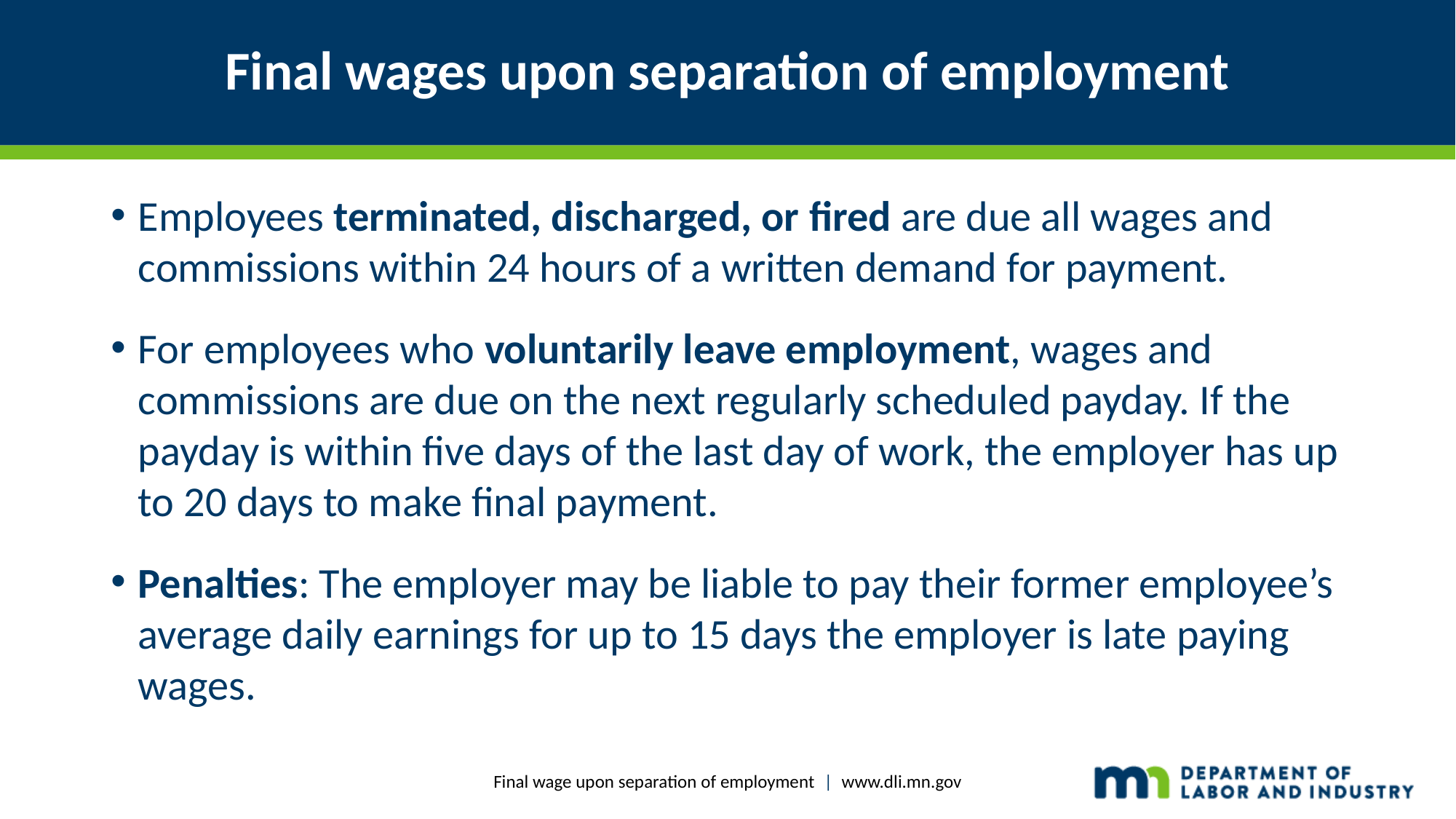

# Final wages upon separation of employment
Employees terminated, discharged, or fired are due all wages and commissions within 24 hours of a written demand for payment.
For employees who voluntarily leave employment, wages and commissions are due on the next regularly scheduled payday. If the payday is within five days of the last day of work, the employer has up to 20 days to make final payment.
Penalties: The employer may be liable to pay their former employee’s average daily earnings for up to 15 days the employer is late paying wages.
Final wage upon separation of employment | www.dli.mn.gov